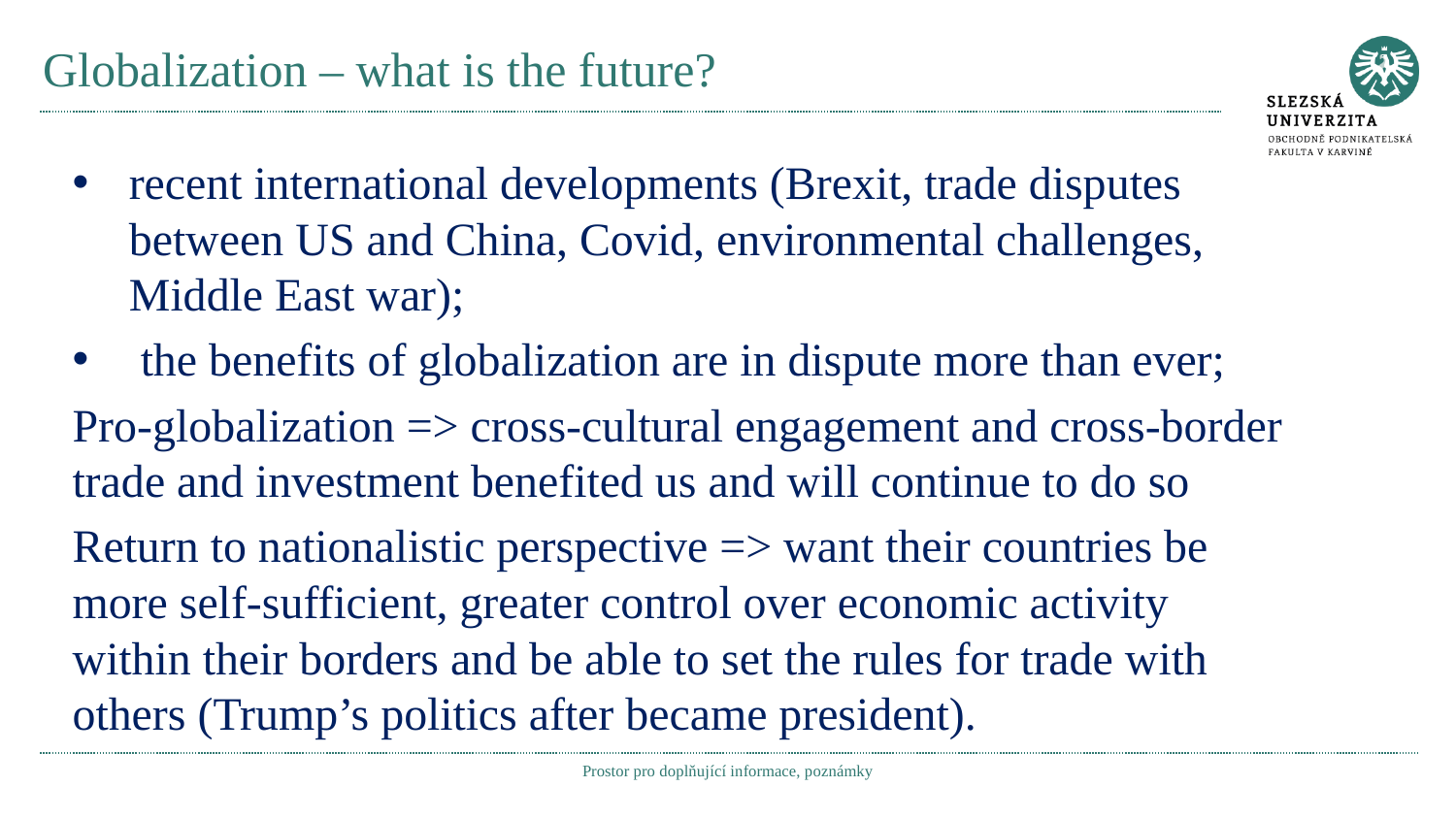

# Globalization – what is the future?
recent international developments (Brexit, trade disputes between US and China, Covid, environmental challenges, Middle East war);
 the benefits of globalization are in dispute more than ever;
Pro-globalization => cross-cultural engagement and cross-border trade and investment benefited us and will continue to do so
Return to nationalistic perspective => want their countries be more self-sufficient, greater control over economic activity within their borders and be able to set the rules for trade with others (Trump’s politics after became president).

Prostor pro doplňující informace, poznámky